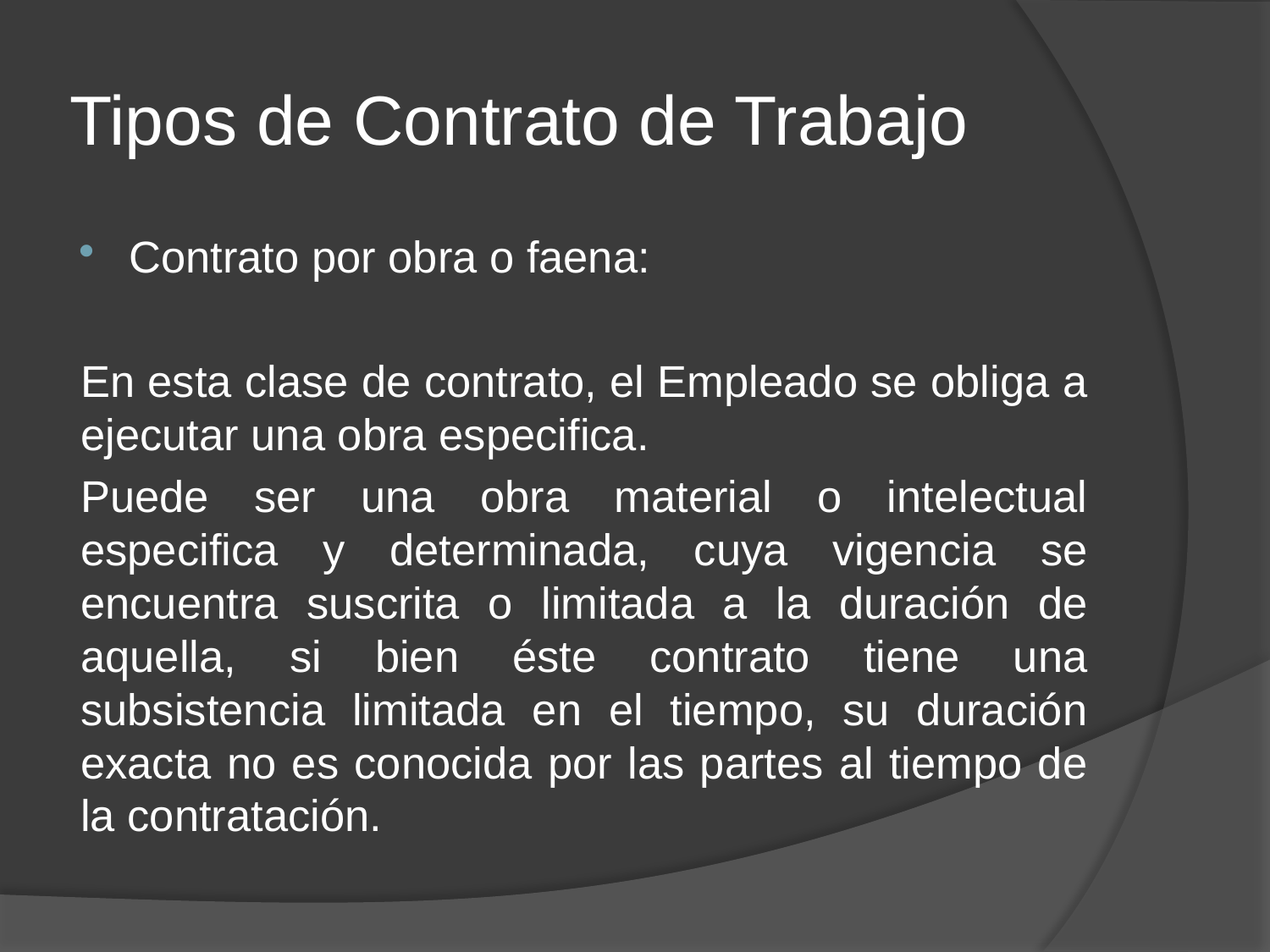

# Tipos de Contrato de Trabajo
Contrato por obra o faena:

En esta clase de contrato, el Empleado se obliga a ejecutar una obra especifica.
Puede ser una obra material o intelectual especifica y determinada, cuya vigencia se encuentra suscrita o limitada a la duración de aquella, si bien éste contrato tiene una subsistencia limitada en el tiempo, su duración exacta no es conocida por las partes al tiempo de la contratación.